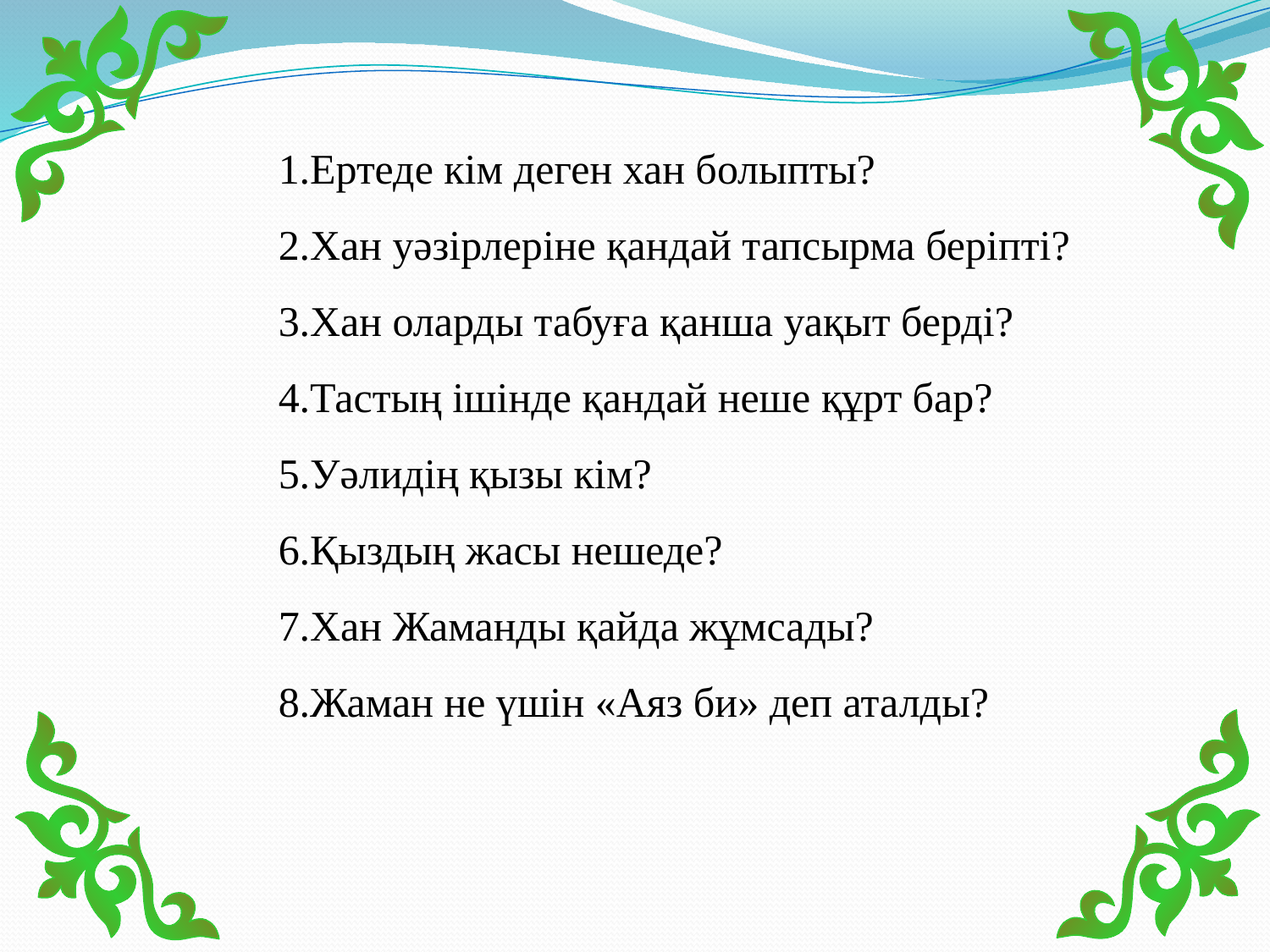

1.Ертеде кім деген хан болыпты?
	2.Хан уәзірлеріне қандай тапсырма беріпті?
	3.Хан оларды табуға қанша уақыт берді?
	4.Тастың ішінде қандай неше құрт бар?
	5.Уәлидің қызы кім?
	6.Қыздың жасы нешеде?
	7.Хан Жаманды қайда жұмсады?
	8.Жаман не үшін «Аяз би» деп аталды?